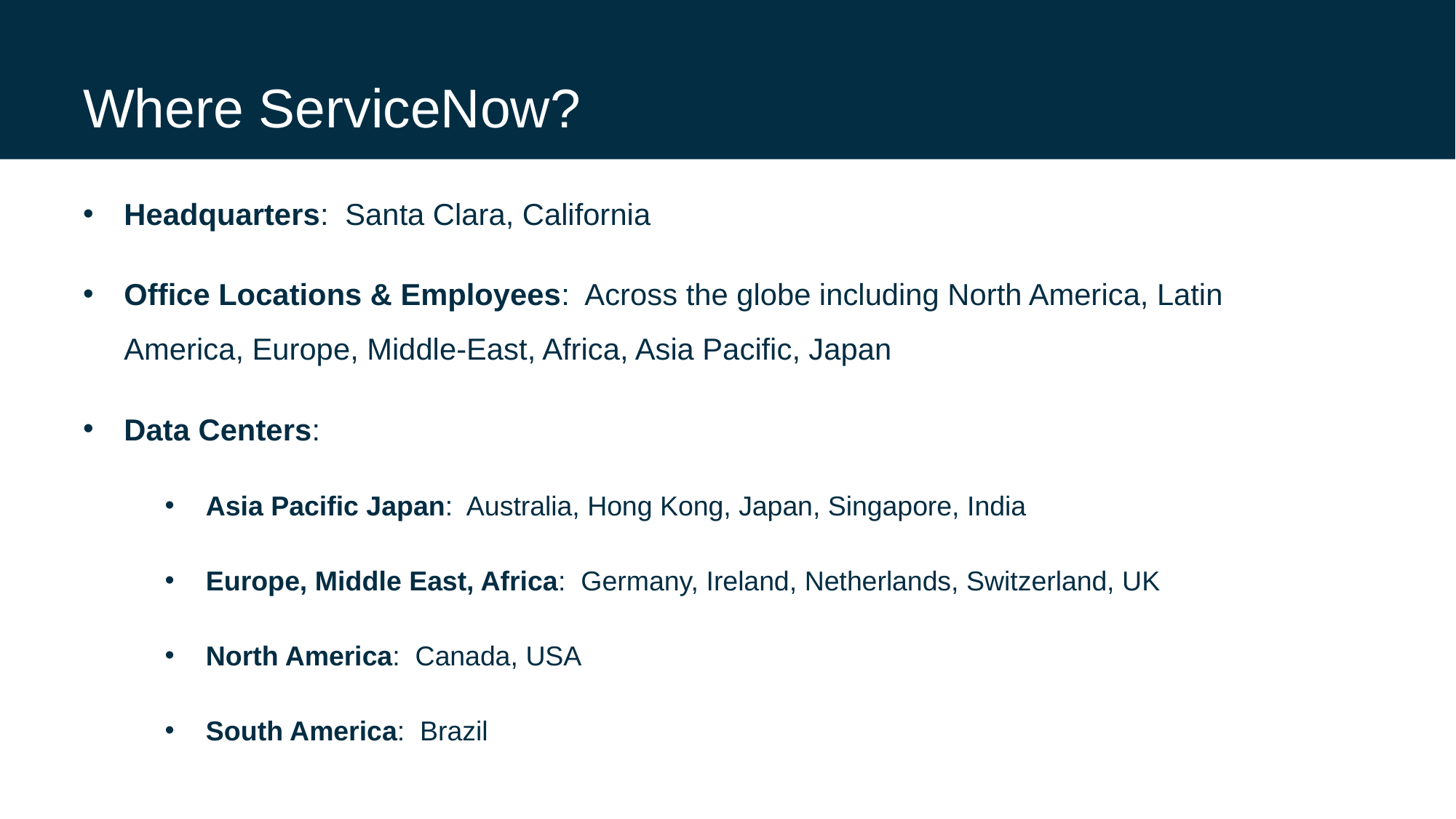

# Where ServiceNow?
Headquarters:  Santa Clara, California
Office Locations & Employees:  Across the globe including North America, Latin America, Europe, Middle-East, Africa, Asia Pacific, Japan
Data Centers:
Asia Pacific Japan:  Australia, Hong Kong, Japan, Singapore, India
Europe, Middle East, Africa:  Germany, Ireland, Netherlands, Switzerland, UK
North America:  Canada, USA
South America:  Brazil